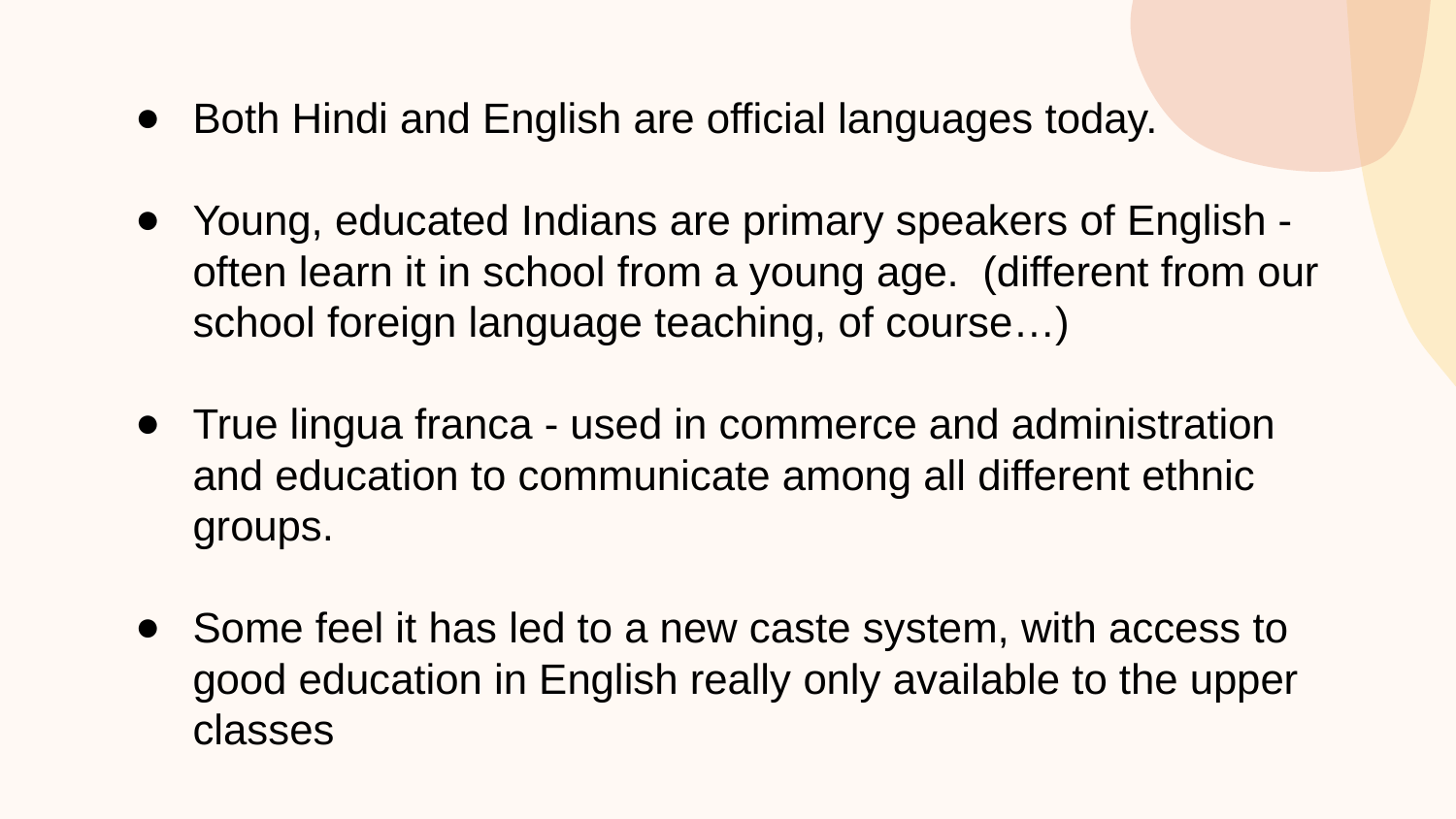

Both Hindi and English are official languages today.

Young, educated Indians are primary speakers of English - often learn it in school from a young age.  (different from our school foreign language teaching, of course…)

True lingua franca - used in commerce and administration and education to communicate among all different ethnic groups.

Some feel it has led to a new caste system, with access to good education in English really only available to the upper classes